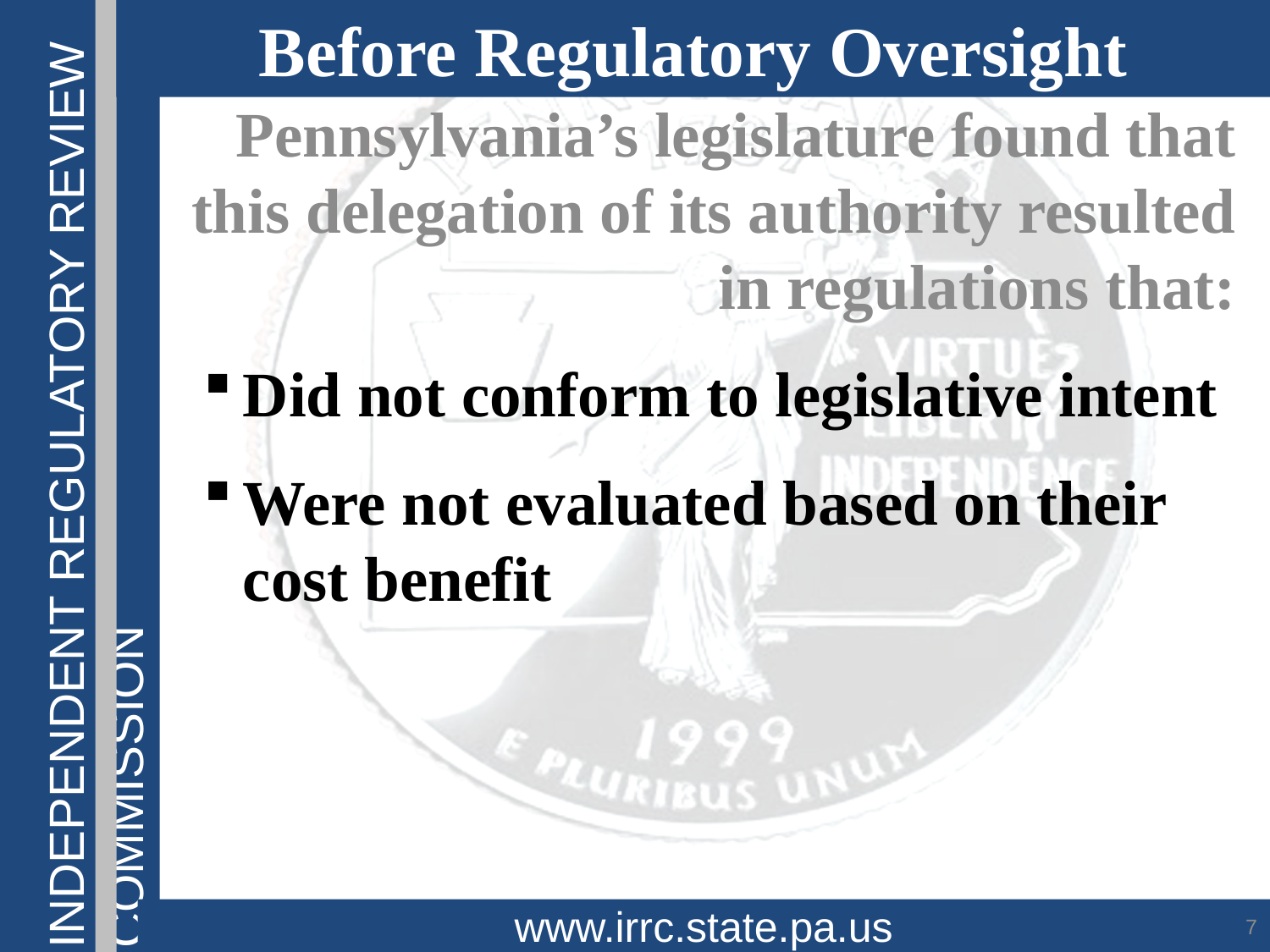

Before Regulatory Oversight
Pennsylvania’s legislature found that this delegation of its authority resulted in regulations that:
Did not conform to legislative intent
Were not evaluated based on their cost benefit

www.irrc.state.pa.us
7